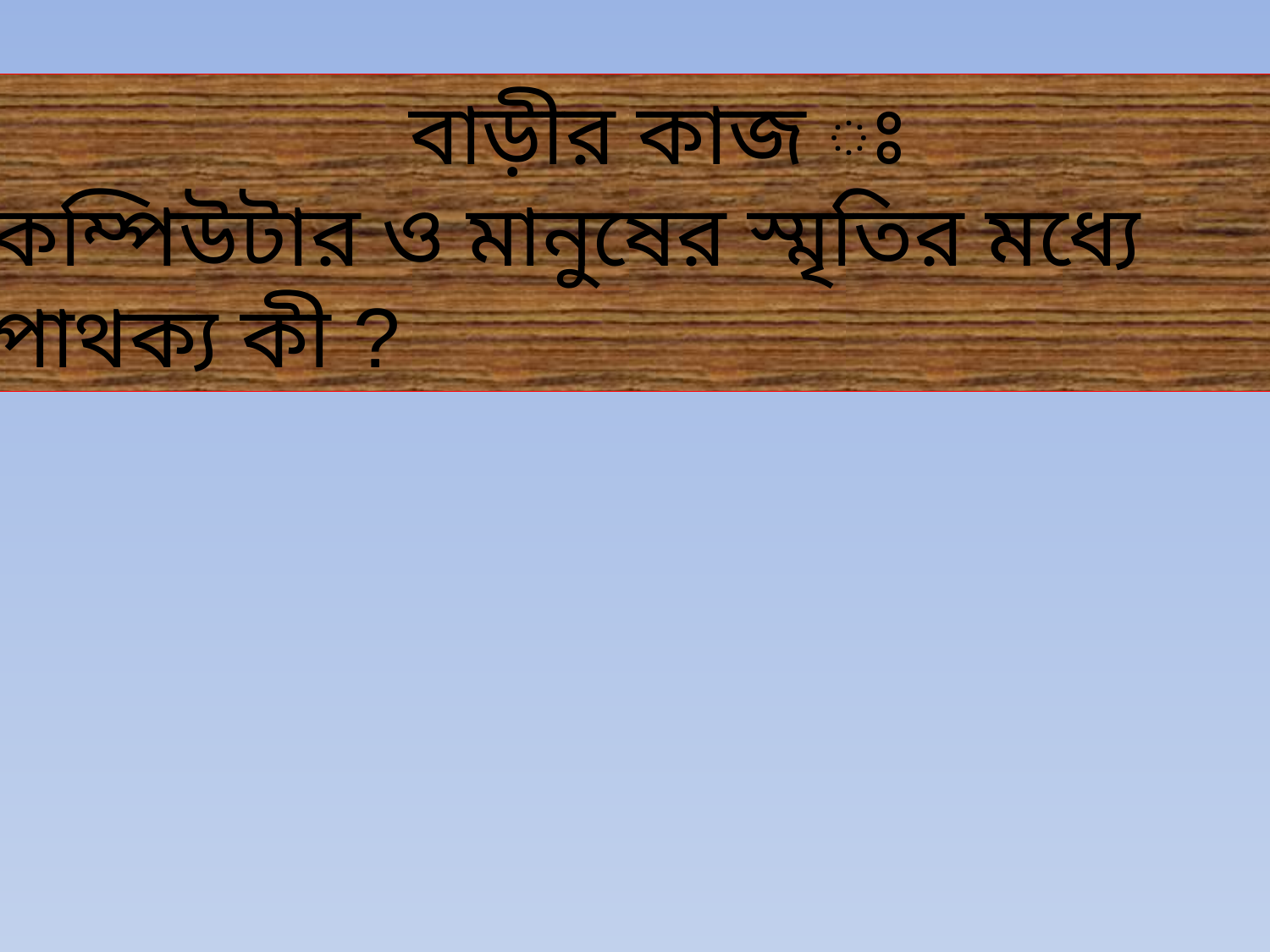

বাড়ীর কাজ ঃ
কম্পিউটার ও মানুষের স্মৃতির মধ্যে পাথক্য কী ?